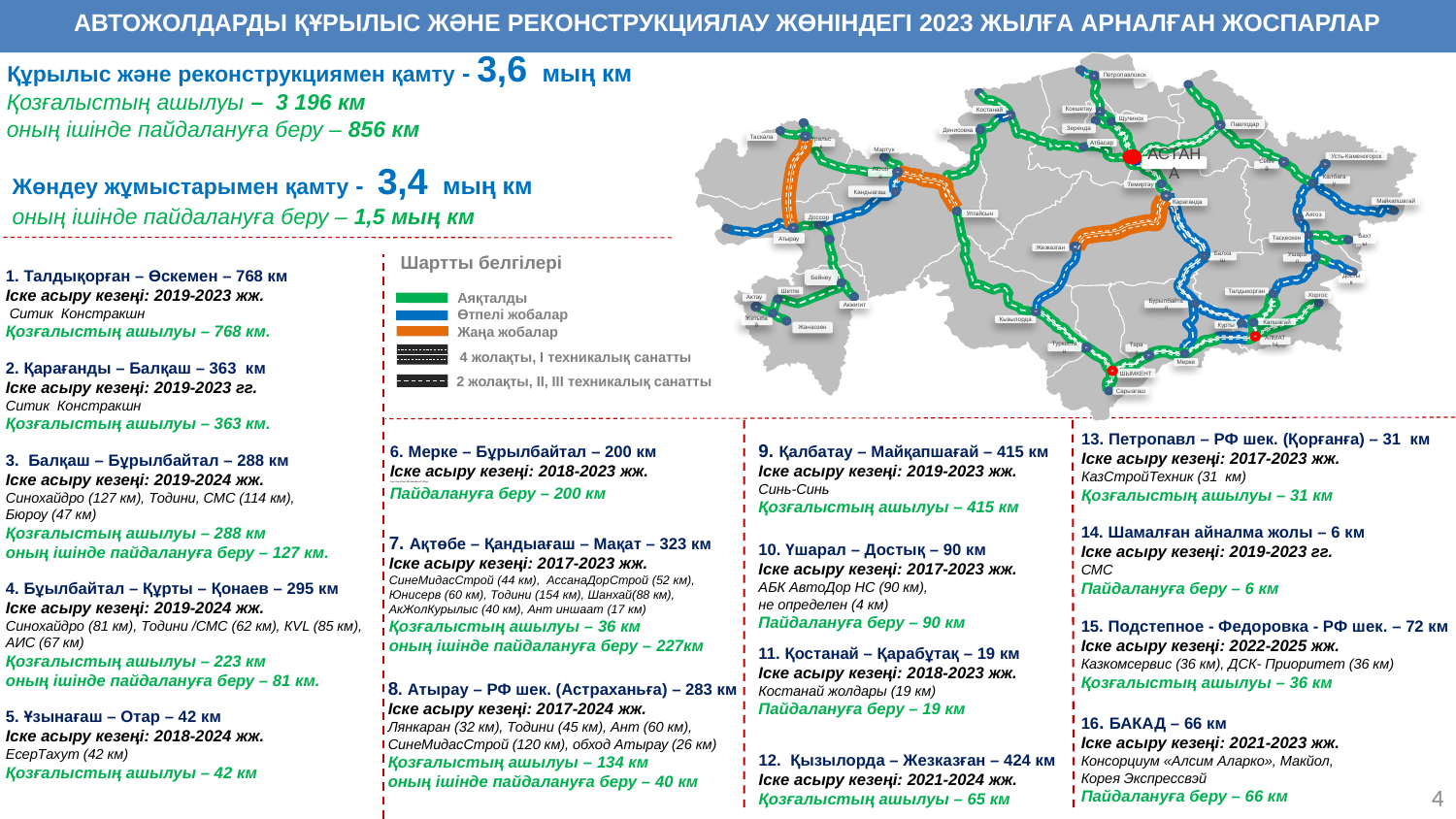

АВТОЖОЛДАРДЫ ҚҰРЫЛЫС ЖӘНЕ РЕКОНСТРУКЦИЯЛАУ ЖӨНІНДЕГІ 2023 ЖЫЛҒА АРНАЛҒАН ЖОСПАРЛАР
Құрылыс және реконструкциямен қамту - 3,6  мың км

Петропавловск

Кокшетау
Костанай

Щучинск

Павлодар

Зеренда

Денисовка

Таскала

Атбасар
Уральск

Мартук

Усть-Каменогорск

АСТАНА

Семей

Актобе

Калбатау

Темиртау

Кандыагаш

Майкапшагай

Караганда

Улгайсын
Аягоз
Доссор

Таскескен

Атырау

Бахты

Жезказган
Балхаш

Ушарал

Бейнеу
Достык

Шетпе
Талдыкорган
Хоргос

Актау

Бурылбайтал

Акжигит

Кызылорда
Жетыбай

Капшагай

Курты
Жанаозен

АЛМАТЫ

Туркестан

Тараз

Мерке

ШЫМКЕНТ
Сарыагаш

Қозғалыстың ашылуы –  3 196 км
оның ішінде пайдалануға беру – 856 км
Жөндеу жұмыстарымен қамту -  3,4  мың км
оның ішінде пайдалануға беру – 1,5 мың км
Шартты белгілері
Аяқталды
Өтпелі жобалар
Жаңа жобалар

4 жолақты, І техникалық санатты

2 жолақты, ІІ, ІІІ техникалық санатты

1. Талдықорған – Өскемен – 768 км
Іске асыру кезеңі: 2019-2023 жж.
 Ситик  Констракшн
Қозғалыстың ашылуы – 768 км.

2. Қарағанды – Балқаш – 363  км
Іске асыру кезеңі: 2019-2023 гг.
Ситик  Констракшн
Қозғалыстың ашылуы – 363 км.

3.  Балқаш – Бұрылбайтал – 288 км
Іске асыру кезеңі: 2019-2024 жж.
Синохайдро (127 км), Тодини, СМС (114 км),
Бюроу (47 км)
Қозғалыстың ашылуы – 288 км
оның ішінде пайдалануға беру – 127 км.

4. Бұылбайтал – Құрты – Қонаев – 295 км
Іске асыру кезеңі: 2019-2024 жж.
Синохайдро (81 км), Тодини /СМС (62 км), КVL (85 км),
АИС (67 км)
Қозғалыстың ашылуы – 223 км
оның ішінде пайдалануға беру – 81 км.

5. Ұзынағаш – Отар – 42 км
Іске асыру кезеңі: 2018-2024 жж.
ЕсерТахут (42 км)
Қозғалыстың ашылуы – 42 км

13. Петропавл – РФ шек. (Қорғанға) – 31  км
Іске асыру кезеңі: 2017-2023 жж.
КазСтройТехник (31  км)
Қозғалыстың ашылуы – 31 км
6. Мерке – Бұрылбайтал – 200 км
Іске асыру кезеңі: 2018-2023 жж.
Синь-Синь (57км), АБК АвтоДор НС (87км)
Пайдалануға беру – 200 км
9. Қалбатау – Майқапшағай – 415 км
Іске асыру кезеңі: 2019-2023 жж.
Синь-Синь
Қозғалыстың ашылуы – 415 км

14. Шамалған айналма жолы – 6 км
Іске асыру кезеңі: 2019-2023 гг.
СМС
Пайдалануға беру – 6 км

15. Подстепное - Федоровка - РФ шек. – 72 км
Іске асыру кезеңі: 2022-2025 жж.
Казкомсервис (36 км), ДСК- Приоритет (36 км)
Қозғалыстың ашылуы – 36 км

16. БАКАД – 66 км
Іске асыру кезеңі: 2021-2023 жж.
Консорциум «Алсим Аларко», Макйол,
Корея Экспрессвэй
Пайдалануға беру – 66 км

7. Ақтөбе – Қандыағаш – Мақат – 323 км
Іске асыру кезеңі: 2017-2023 жж.
СинеМидасСтрой (44 км),  АссанаДорСтрой (52 км),  Юнисерв (60 км), Тодини (154 км), Шанхай(88 км), АкЖолКурылыс (40 км), Ант иншаат (17 км)
Қозғалыстың ашылуы – 36 км
оның ішінде пайдалануға беру – 227км

10. Үшарал – Достық – 90 км
Іске асыру кезеңі: 2017-2023 жж.
АБК АвтоДор НС (90 км),
не определен (4 км)
Пайдалануға беру – 90 км
11. Қостанай – Қарабұтақ – 19 км
Іске асыру кезеңі: 2018-2023 жж.
Костанай жолдары (19 км)
Пайдалануға беру – 19 км
8. Атырау – РФ шек. (Астраханьға) – 283 км
Іске асыру кезеңі: 2017-2024 жж.
Лянкаран (32 км), Тодини (45 км), Ант (60 км), СинеМидасСтрой (120 км), обход Атырау (26 км)
Қозғалыстың ашылуы – 134 км
оның ішінде пайдалануға беру – 40 км

12.  Қызылорда – Жезказған – 424 км
Іске асыру кезеңі: 2021-2024 жж.
Қозғалыстың ашылуы – 65 км

4